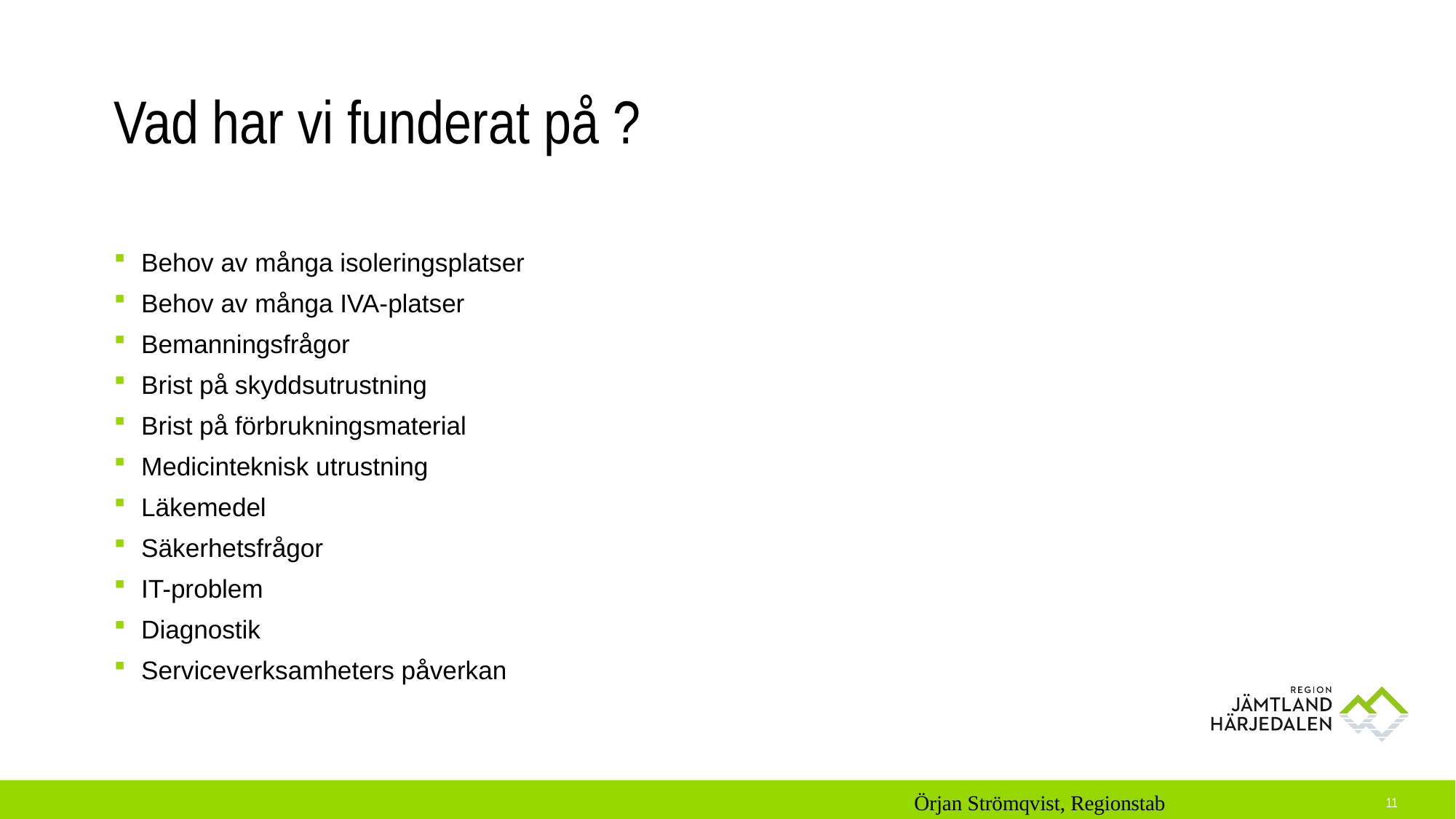

# Vad har vi funderat på ?
Behov av många isoleringsplatser
Behov av många IVA-platser
Bemanningsfrågor
Brist på skyddsutrustning
Brist på förbrukningsmaterial
Medicinteknisk utrustning
Läkemedel
Säkerhetsfrågor
IT-problem
Diagnostik
Serviceverksamheters påverkan
Örjan Strömqvist, Regionstab
11